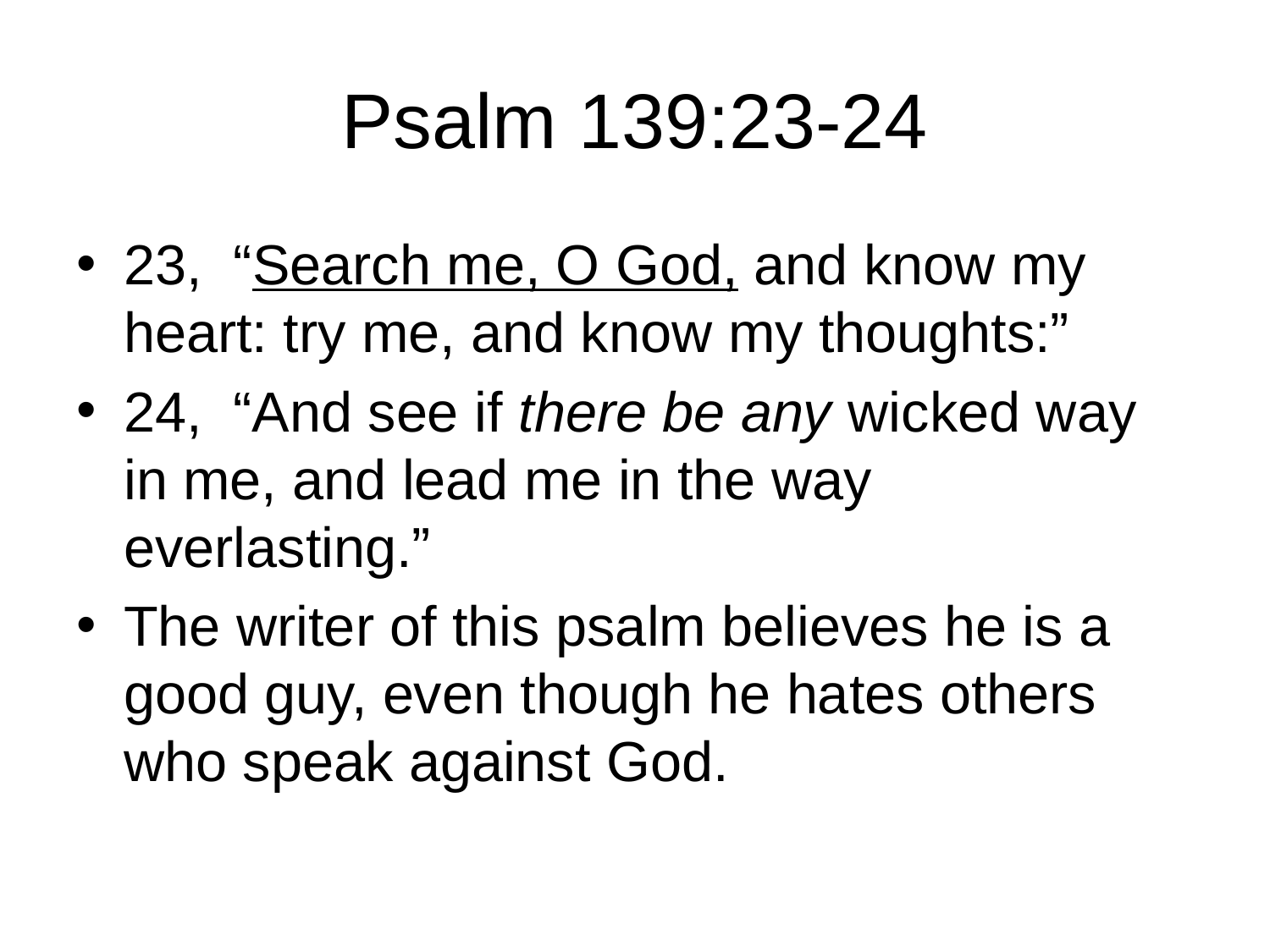

# Psalm 139:23-24
23,  “Search me, O God, and know my heart: try me, and know my thoughts:”
24,  “And see if there be any wicked way in me, and lead me in the way everlasting.”
The writer of this psalm believes he is a good guy, even though he hates others who speak against God.